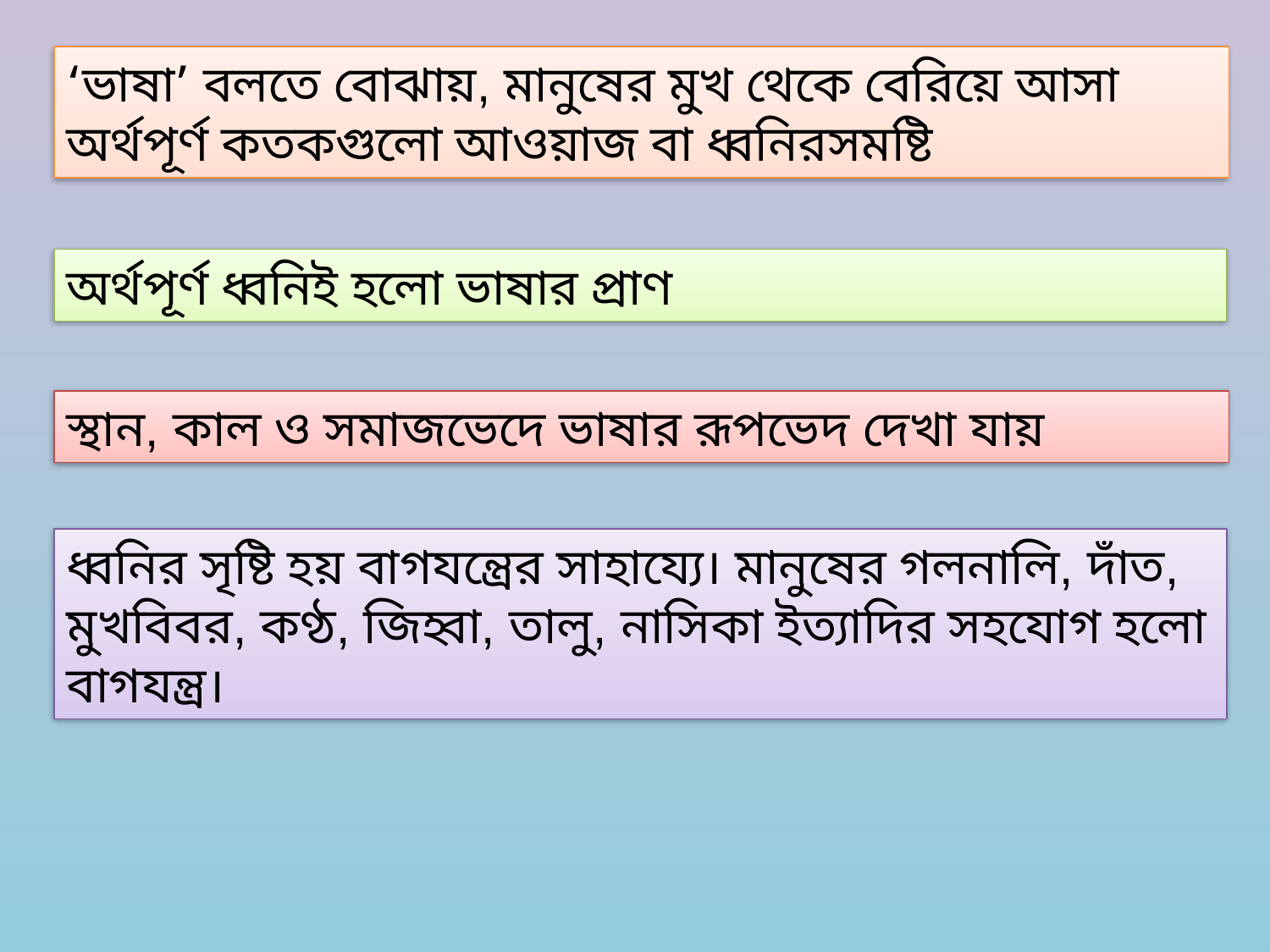

‘ভাষা’ বলতে বোঝায়, মানুষের মুখ থেকে বেরিয়ে আসা অর্থপূর্ণ কতকগুলো আওয়াজ বা ধ্বনিরসমষ্টি
অর্থপূর্ণ ধ্বনিই হলো ভাষার প্রাণ
স্থান, কাল ও সমাজভেদে ভাষার রূপভেদ দেখা যায়
ধ্বনির সৃষ্টি হয় বাগযন্ত্রের সাহায্যে। মানুষের গলনালি, দাঁত, মুখবিবর, কণ্ঠ, জিহ্বা, তালু, নাসিকা ইত্যাদির সহযোগ হলো বাগযন্ত্র।